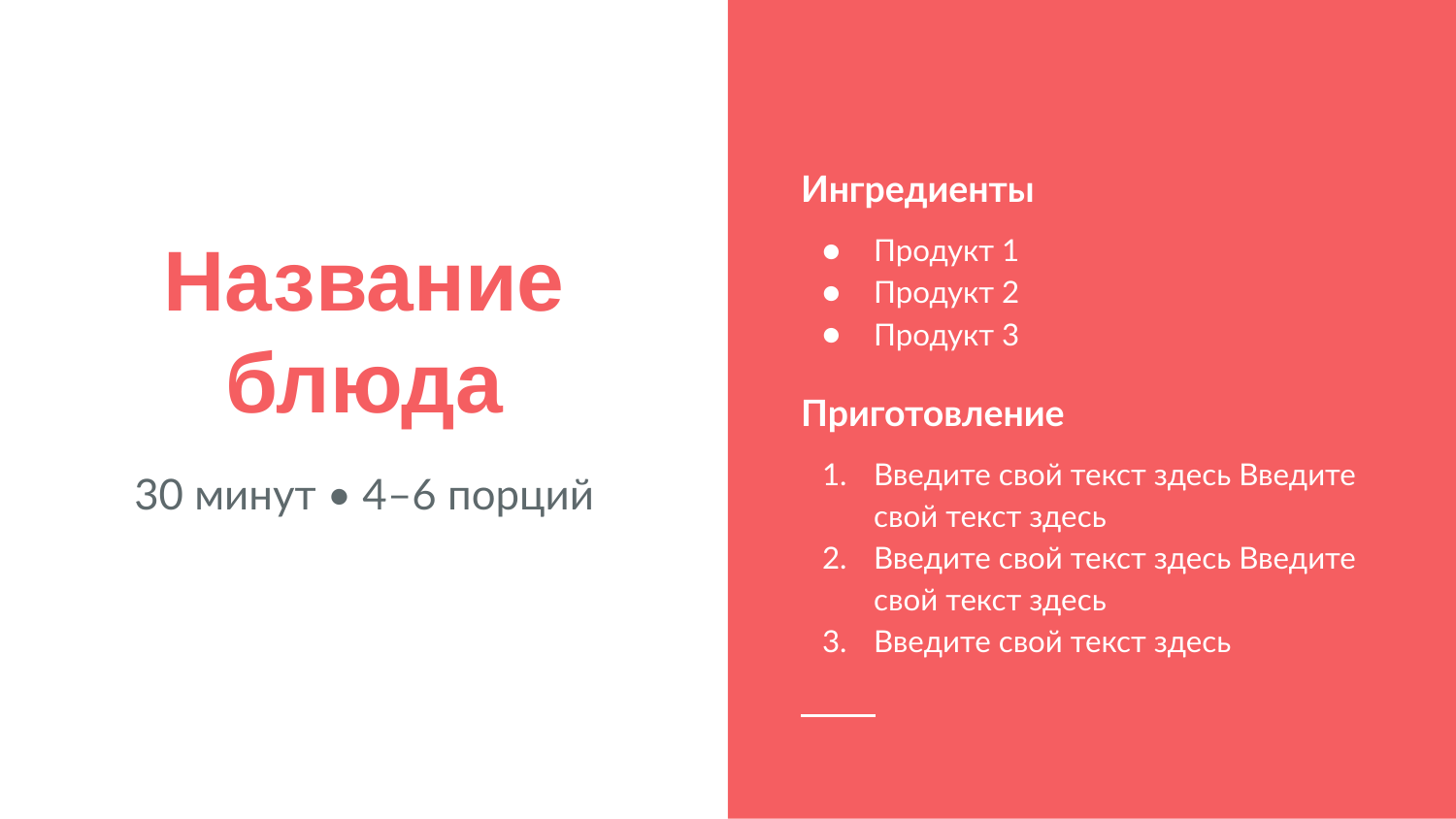

Ингредиенты
Продукт 1
Продукт 2
Продукт 3
Приготовление
Введите свой текст здесь Введите свой текст здесь
Введите свой текст здесь Введите свой текст здесь
Введите свой текст здесь
# Название блюда
30 минут • 4–6 порций